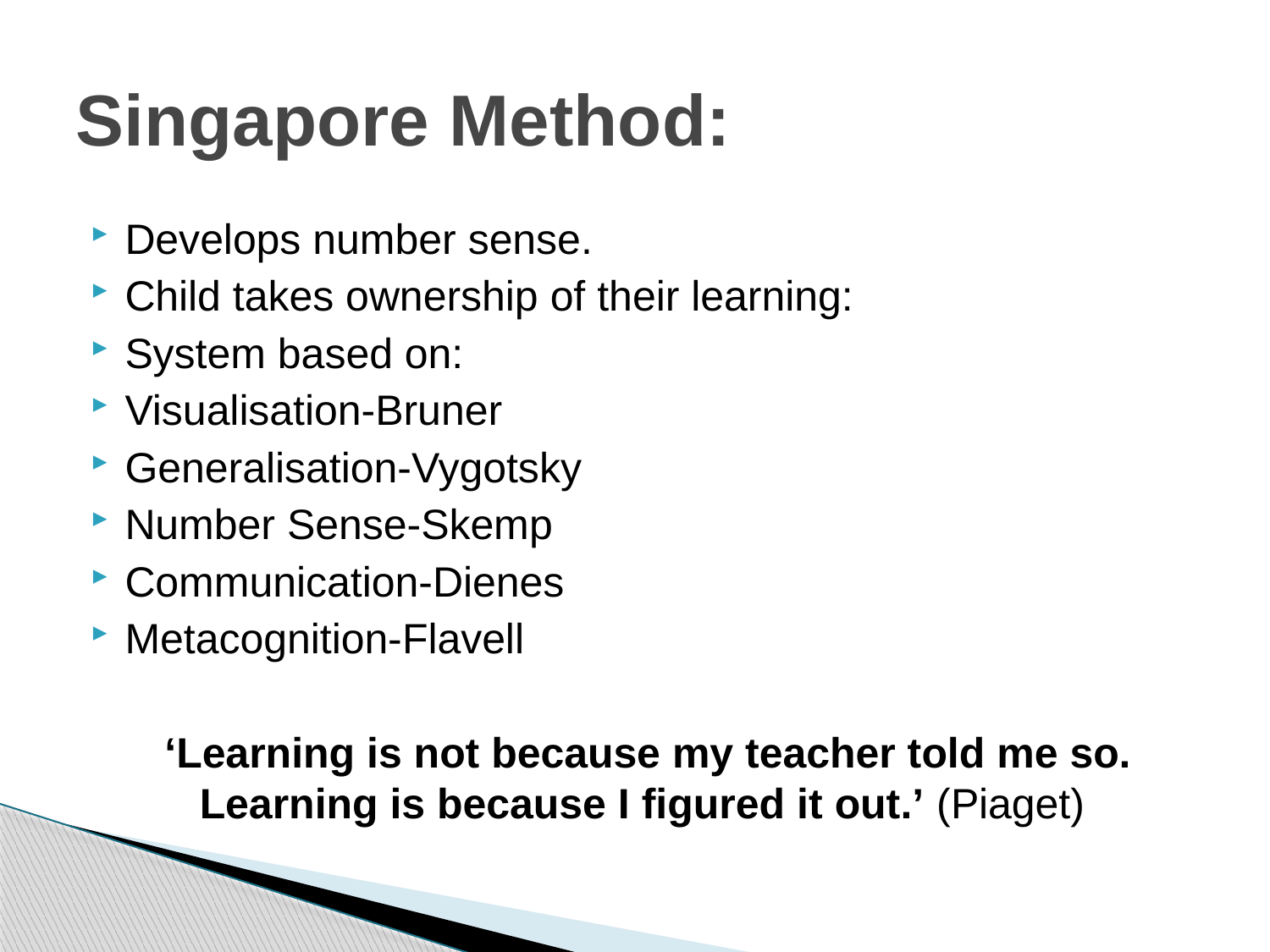

# Singapore Method:
Develops number sense.
Child takes ownership of their learning:
System based on:
Visualisation-Bruner
Generalisation-Vygotsky
Number Sense-Skemp
Communication-Dienes
Metacognition-Flavell

 ‘Learning is not because my teacher told me so. Learning is because I figured it out.’ (Piaget)